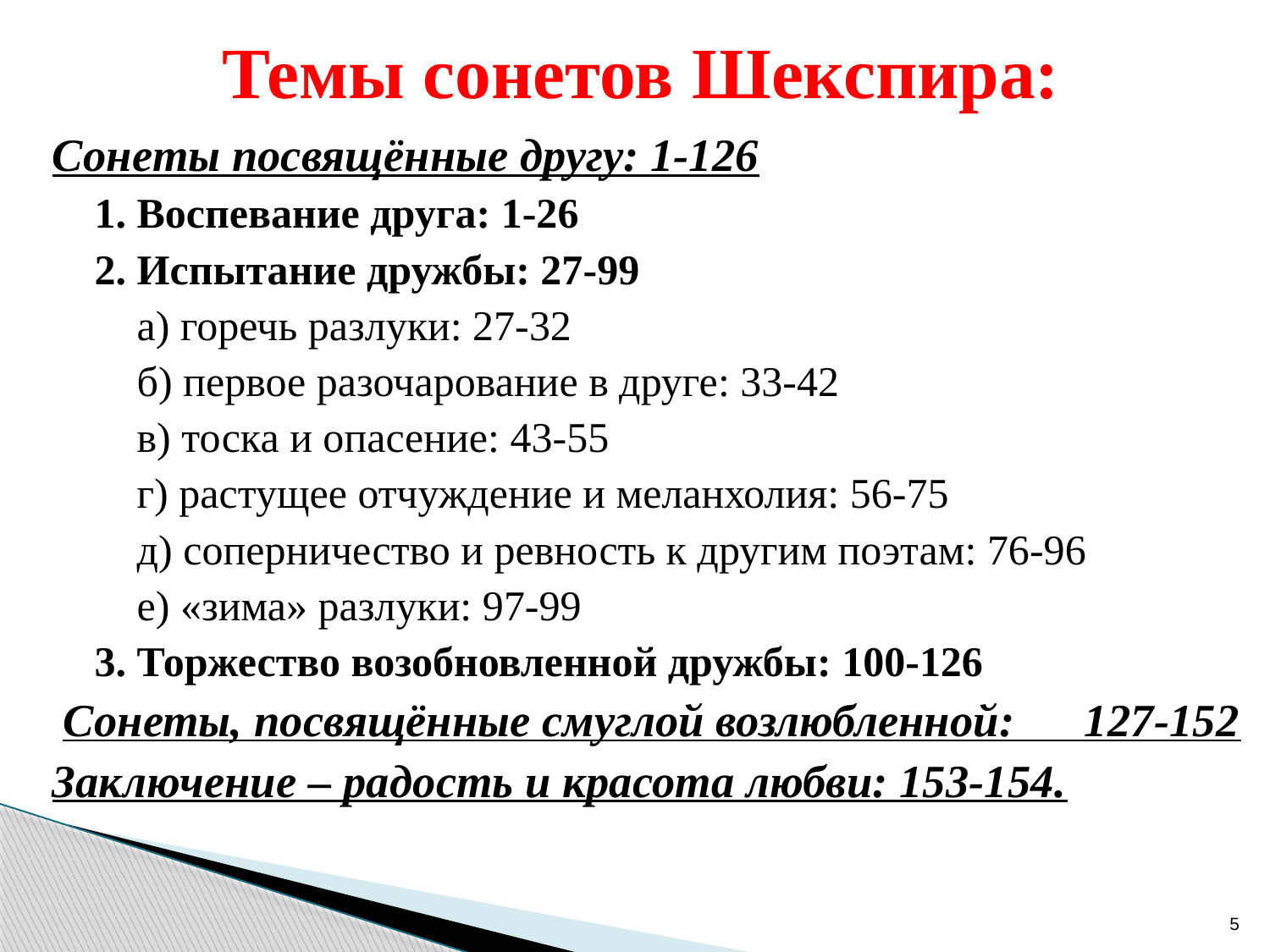

# Темы сонетов Шекспира:
Сонеты посвящённые другу: 1-126
    1. Воспевание друга: 1-26
    2. Испытание дружбы: 27-99
        а) горечь разлуки: 27-32
        б) первое разочарование в друге: 33-42
        в) тоска и опасение: 43-55
        г) растущее отчуждение и меланхолия: 56-75
        д) соперничество и ревность к другим поэтам: 76-96
        е) «зима» разлуки: 97-99
    3. Торжество возобновленной дружбы: 100-126
 Сонеты, посвящённые смуглой возлюбленной:      127-152
Заключение – радость и красота любви: 153-154.

5